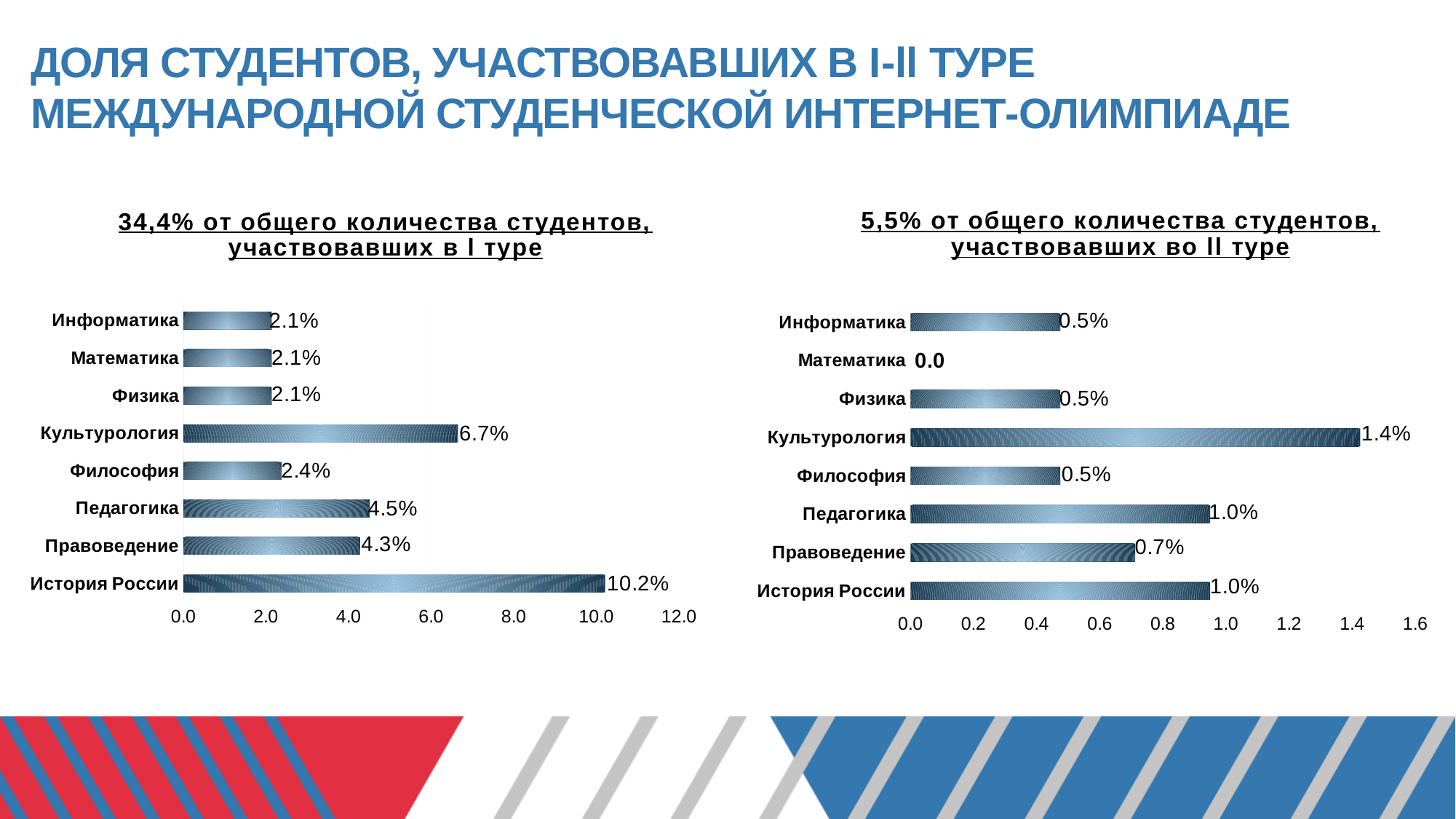

# ДОЛЯ СТУДЕНТОВ, УЧАСТВОВАВШИХ В I-ll ТУРЕ МЕЖДУНАРОДНОЙ СТУДЕНЧЕСКОЙ ИНТЕРНЕТ-ОЛИМПИАДЕ

### Chart: 34,4% от общего количества студентов, участвовавших в l туре

| Category |  |
|---|---|
| История России | 10.21377672209026 |
| Правоведение | 4.275534441805226 |
| Педагогика | 4.513064133016627 |
| Философия | 2.375296912114014 |
| Культурология | 6.65083135391924 |
| Физика | 2.137767220902613 |
| Математика | 2.137767220902613 |
| Информатика | 2.137767220902613 |

### Chart: 5,5% от общего количества студентов, участвовавших во ll туре

| Category |  |
|---|---|
| История России | 0.9501187648456056 |
| Правоведение | 0.7125890736342043 |
| Педагогика | 0.9501187648456056 |
| Философия | 0.4750593824228028 |
| Культурология | 1.4251781472684086 |
| Физика | 0.4750593824228028 |
| Математика | 0.0 |
| Информатика | 0.4750593824228028 |